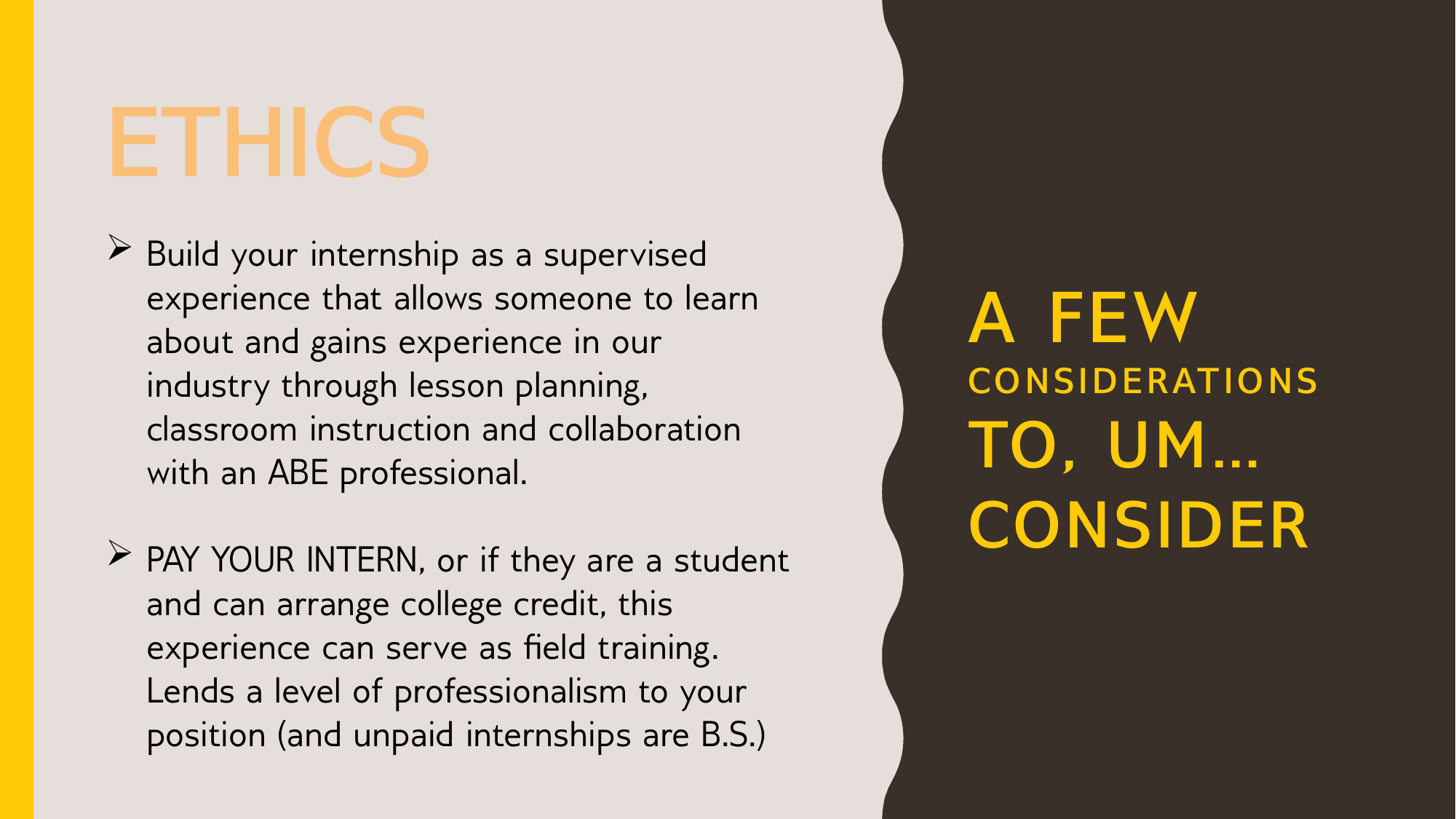

# A few considerations to, um… consider
ETHICS

Build your internship as a supervised experience that allows someone to learn about and gains experience in our industry through lesson planning, classroom instruction and collaboration with an ABE professional.

PAY YOUR INTERN, or if they are a student and can arrange college credit, this experience can serve as field training.  Lends a level of professionalism to your position (and unpaid internships are B.S.)